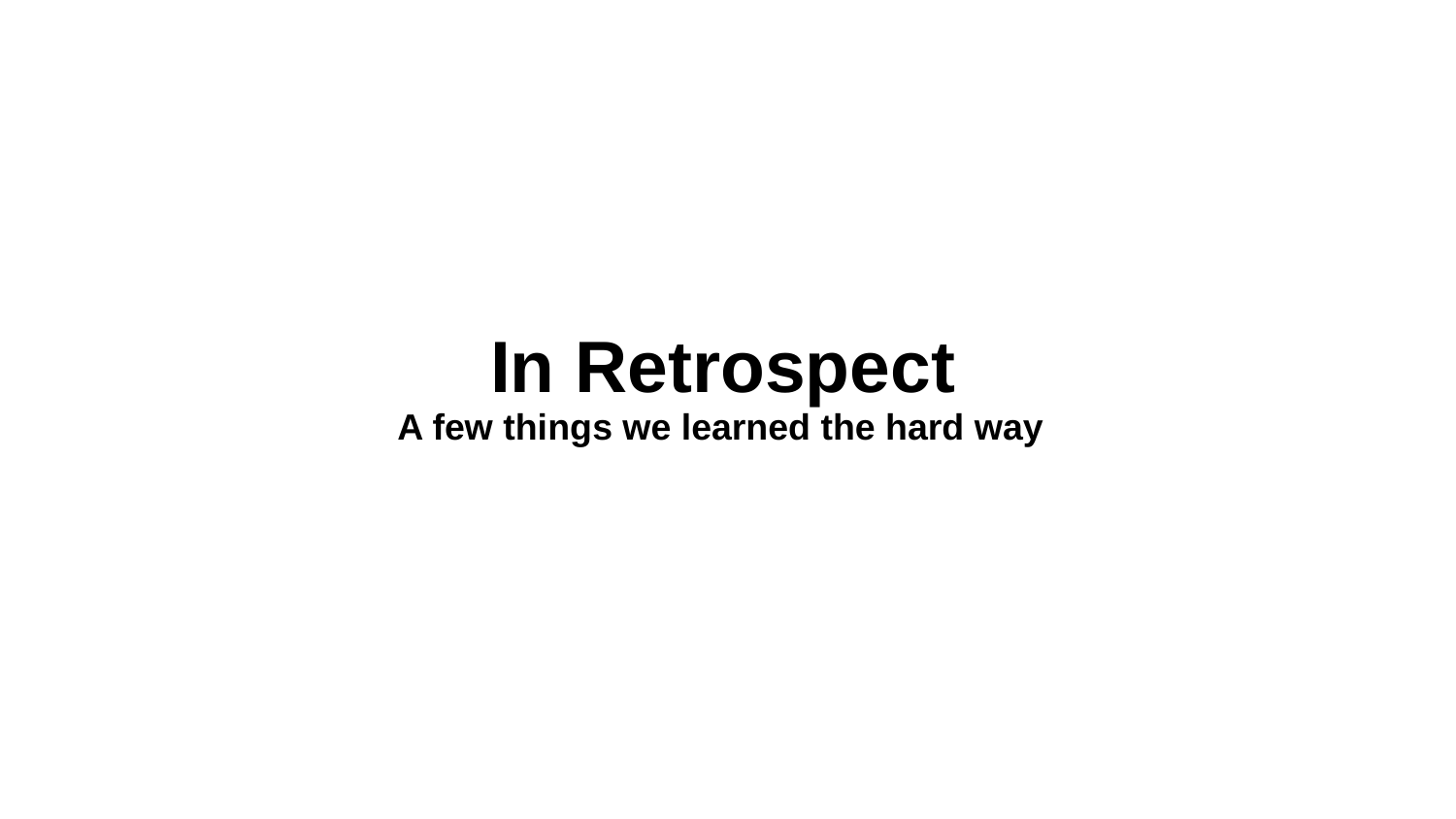

In Retrospect
A few things we learned the hard way